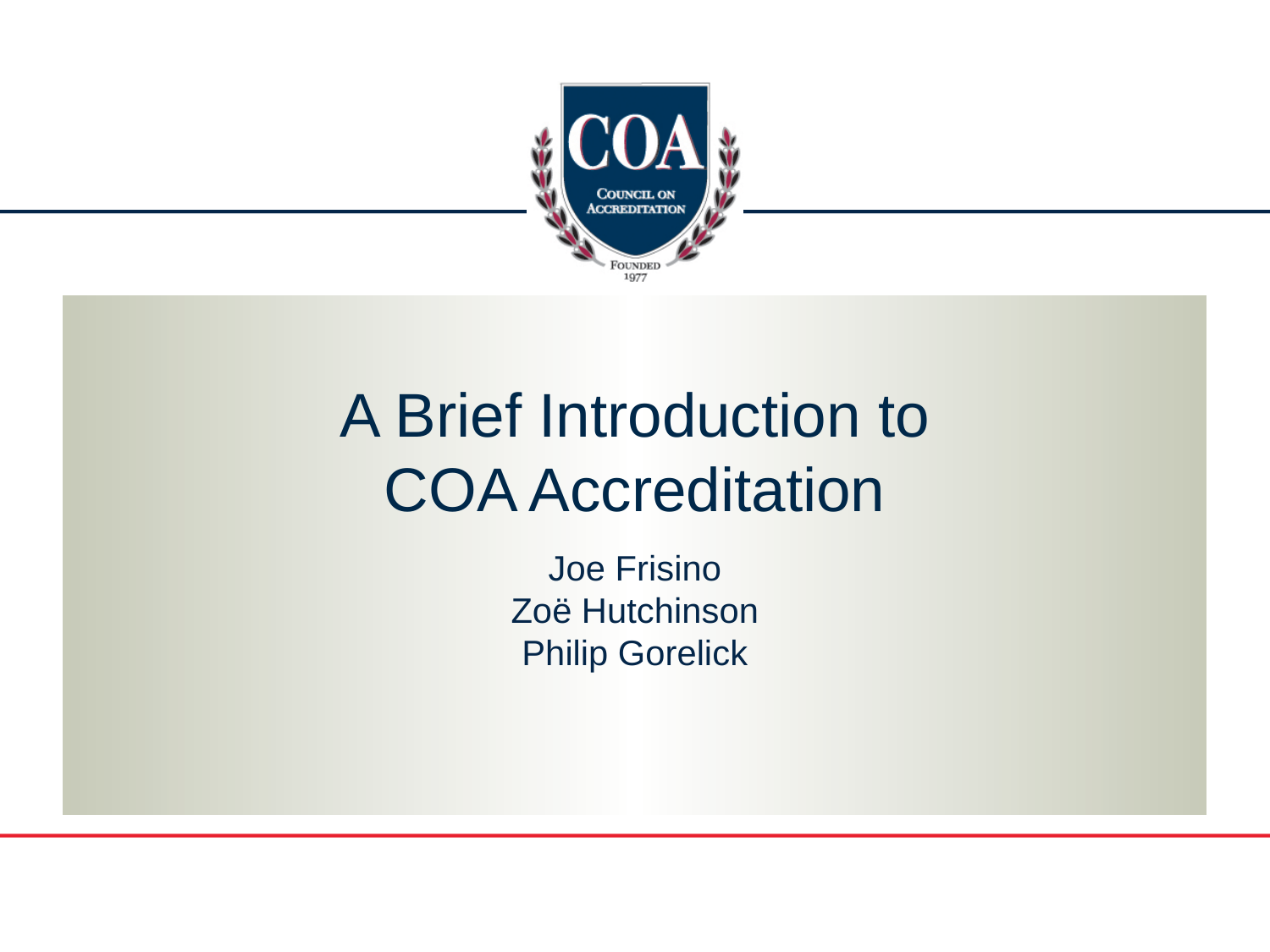

# A Brief Introduction to COA Accreditation
Joe Frisino
Zoë Hutchinson
Philip Gorelick